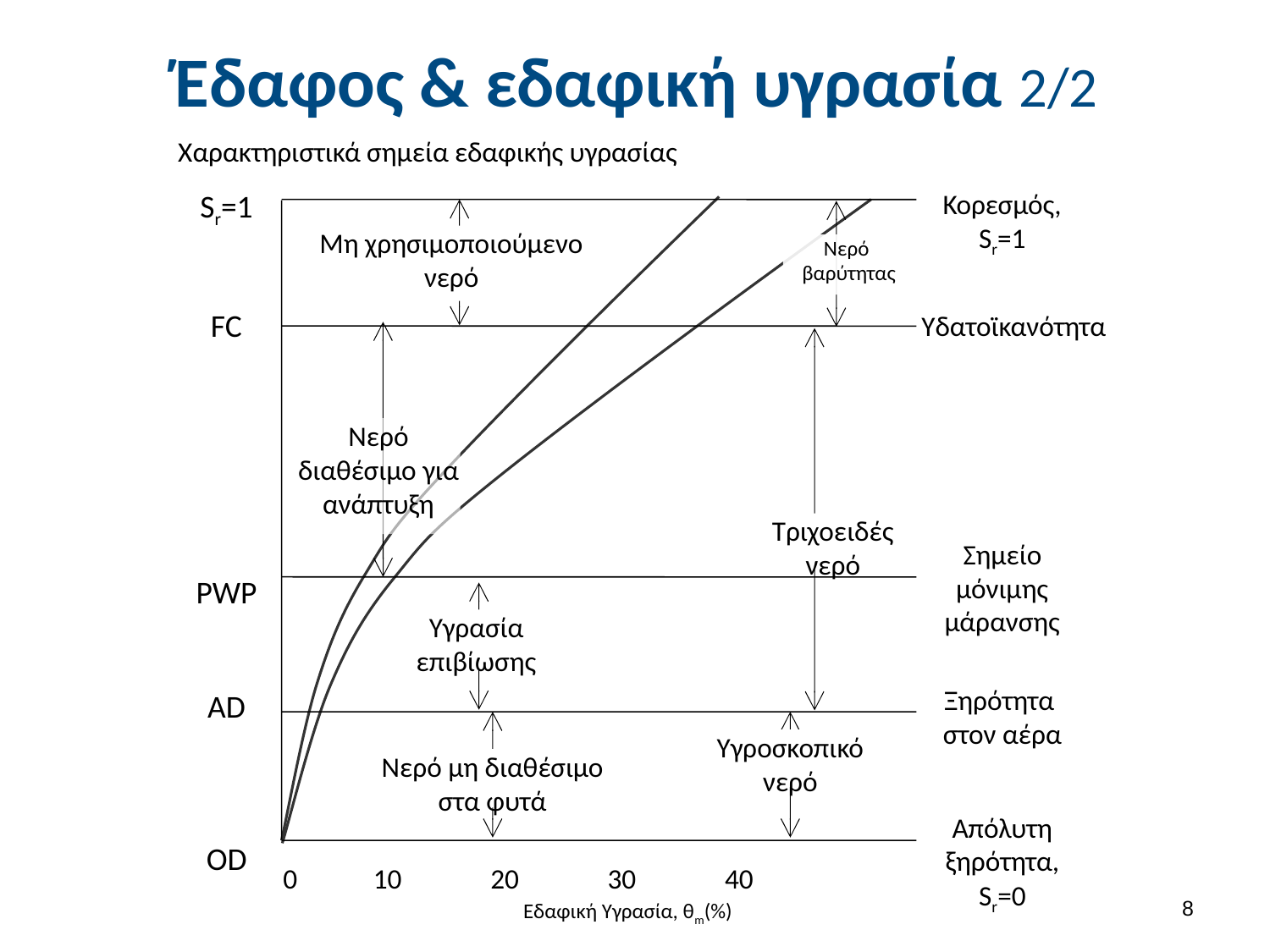

# Έδαφος & εδαφική υγρασία 2/2
Χαρακτηριστικά σημεία εδαφικής υγρασίας
Sr=1

FC

PWP

AD

OD
Κορεσμός, Sr=1

Μη χρησιμοποιούμενο νερό
Νερό
βαρύτητας
Υδατοϊκανότητα

Νερό διαθέσιμο για ανάπτυξη
Τριχοειδές νερό
Σημείο μόνιμης μάρανσης

Υγρασία επιβίωσης
Ξηρότητα
στον αέρα

Υγροσκοπικό νερό
Νερό μη διαθέσιμο στα φυτά
Απόλυτη ξηρότητα, Sr=0

0            10              20              30              40
Εδαφική Υγρασία, θm(%)
8